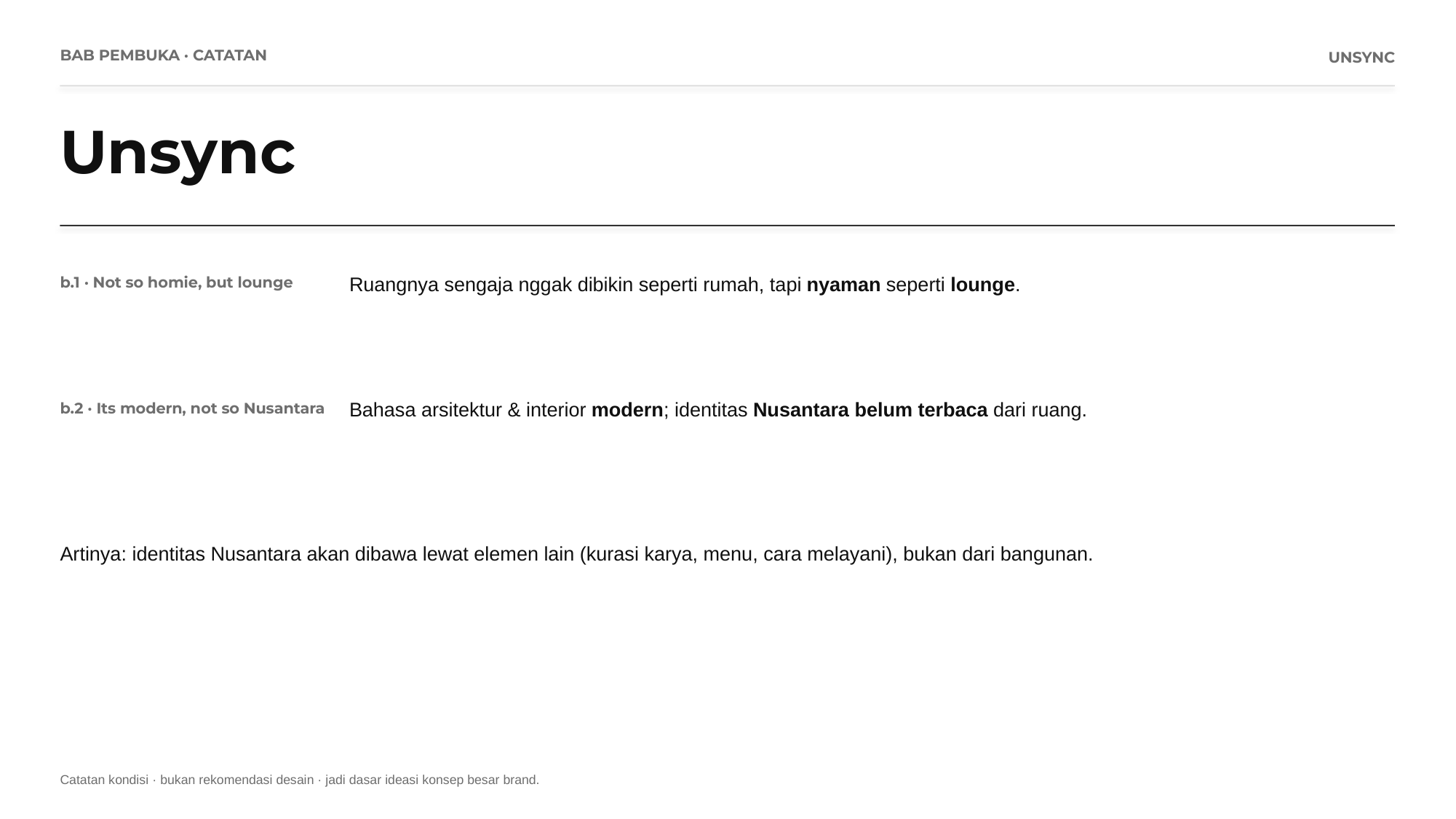

BAB PEMBUKA · CATATAN
UNSYNC

Unsync

Ruangnya sengaja nggak dibikin seperti rumah, tapi nyaman seperti lounge.
b.1 · Not so homie, but lounge
Bahasa arsitektur & interior modern; identitas Nusantara belum terbaca dari ruang.
b.2 · Its modern, not so Nusantara
Artinya: identitas Nusantara akan dibawa lewat elemen lain (kurasi karya, menu, cara melayani), bukan dari bangunan.
Catatan kondisi · bukan rekomendasi desain · jadi dasar ideasi konsep besar brand.